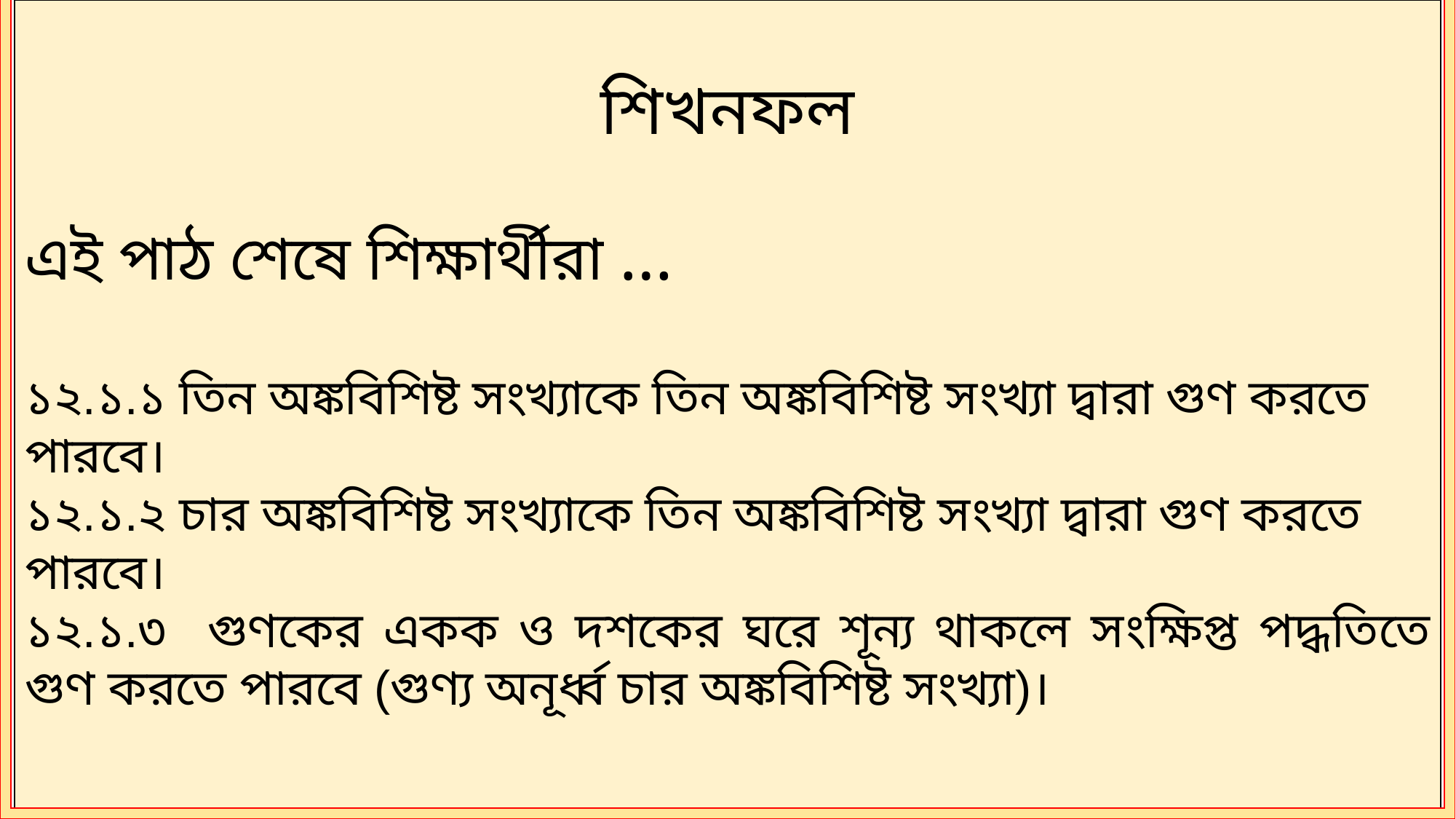

শিখনফল

এই পাঠ শেষে শিক্ষার্থীরা …

১২.১.১ তিন অঙ্কবিশিষ্ট সংখ্যাকে তিন অঙ্কবিশিষ্ট সংখ্যা দ্বারা গুণ করতে পারবে।
১২.১.২ চার অঙ্কবিশিষ্ট সংখ্যাকে তিন অঙ্কবিশিষ্ট সংখ্যা দ্বারা গুণ করতে পারবে।
১২.১.৩  গুণকের একক ও দশকের ঘরে শূন্য থাকলে সংক্ষিপ্ত পদ্ধতিতে গুণ করতে পারবে (গুণ্য অনূর্ধ্ব চার অঙ্কবিশিষ্ট সংখ্যা)।